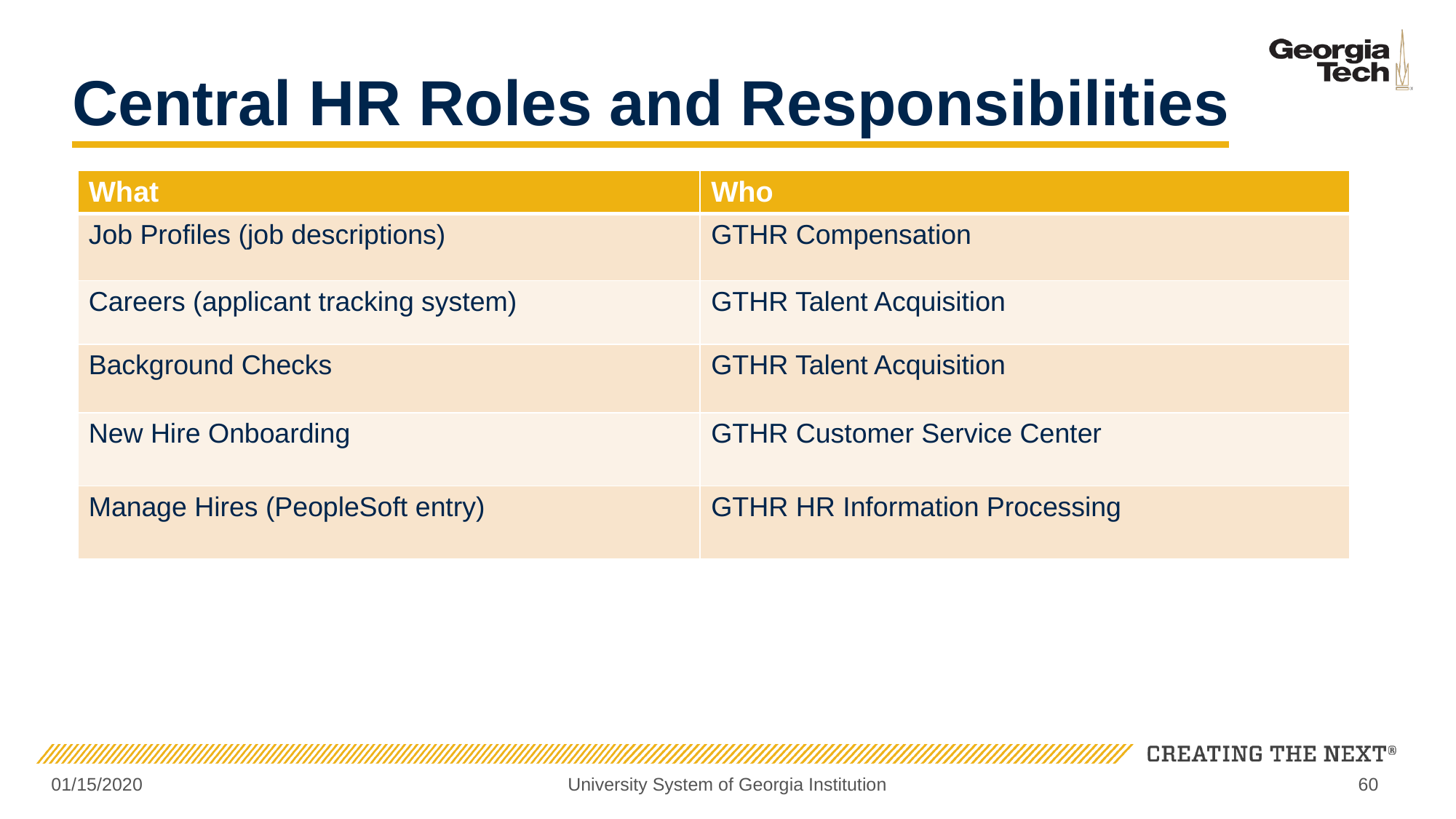

# Central HR Roles and Responsibilities
| What | Who |
| --- | --- |
| Job Profiles (job descriptions) | GTHR Compensation |
| Careers (applicant tracking system) | GTHR Talent Acquisition |
| Background Checks | GTHR Talent Acquisition |
| New Hire Onboarding | GTHR Customer Service Center |
| Manage Hires (PeopleSoft entry) | GTHR HR Information Processing |
01/15/2020
University System of Georgia Institution
60